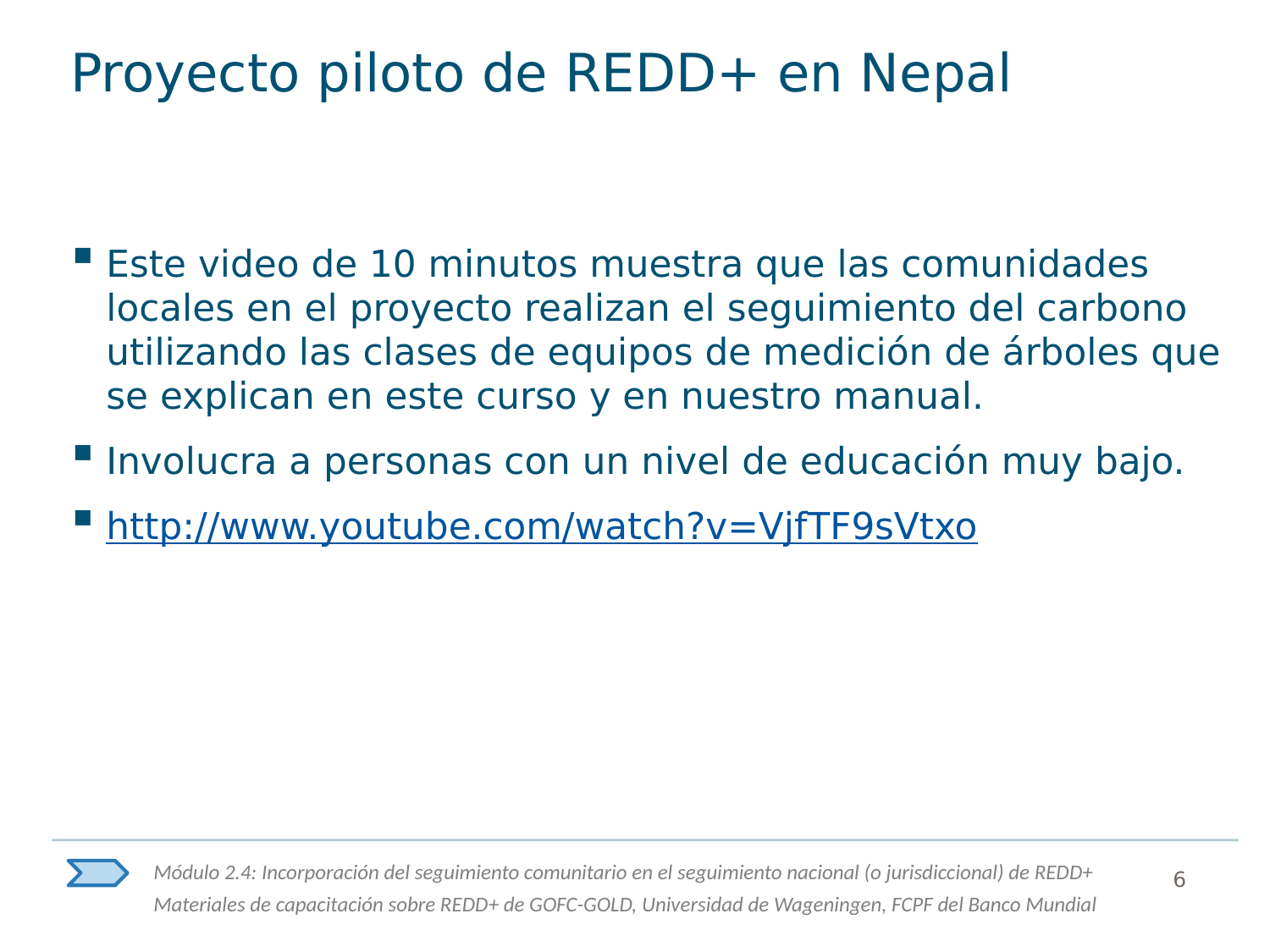

# Proyecto piloto de REDD+ en Nepal
Este video de 10 minutos muestra que las comunidades locales en el proyecto realizan el seguimiento del carbono utilizando las clases de equipos de medición de árboles que se explican en este curso y en nuestro manual.
Involucra a personas con un nivel de educación muy bajo.
http://www.youtube.com/watch?v=VjfTF9sVtxo